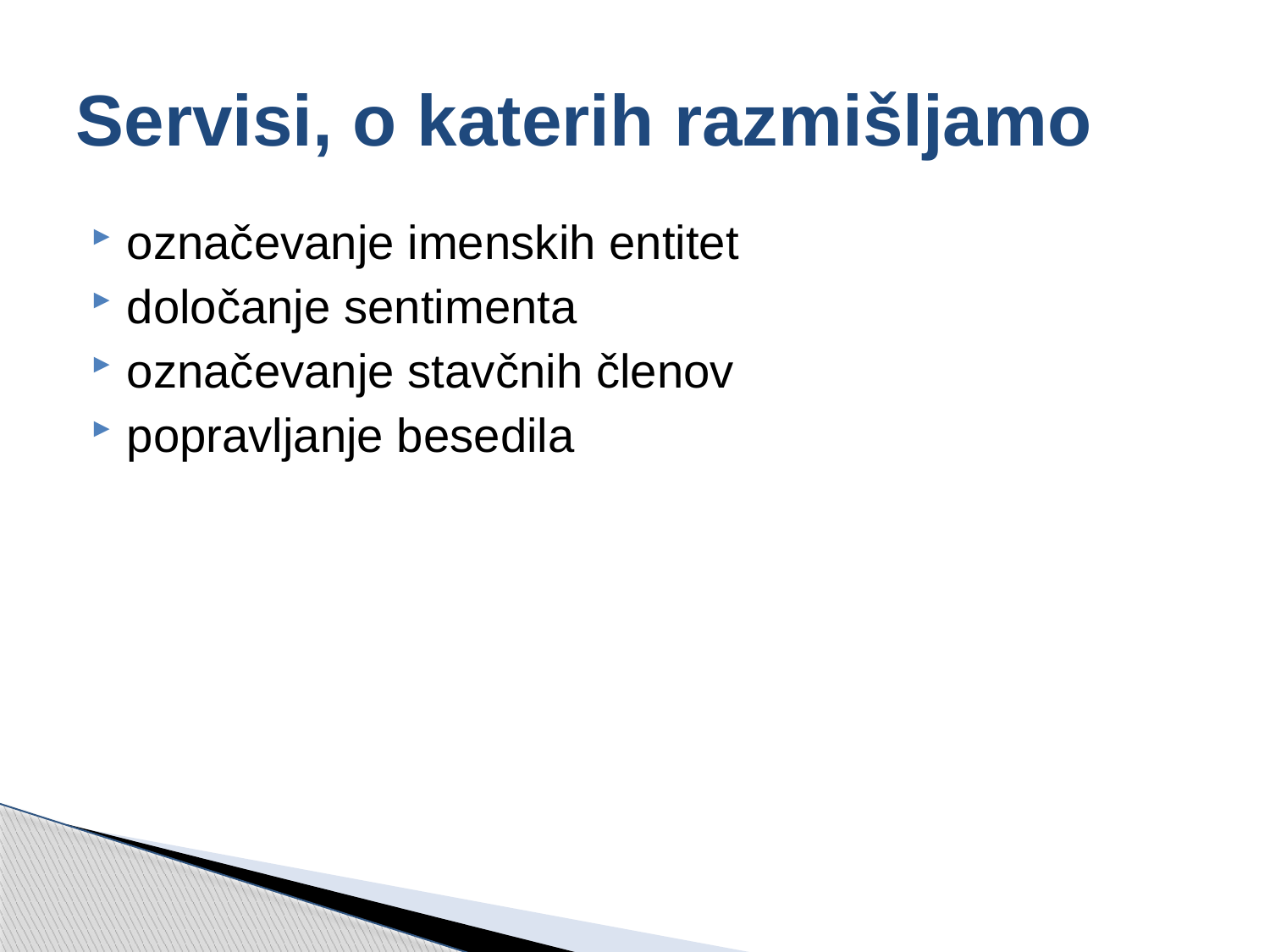

# Servisi, o katerih razmišljamo
označevanje imenskih entitet
določanje sentimenta
označevanje stavčnih členov
popravljanje besedila